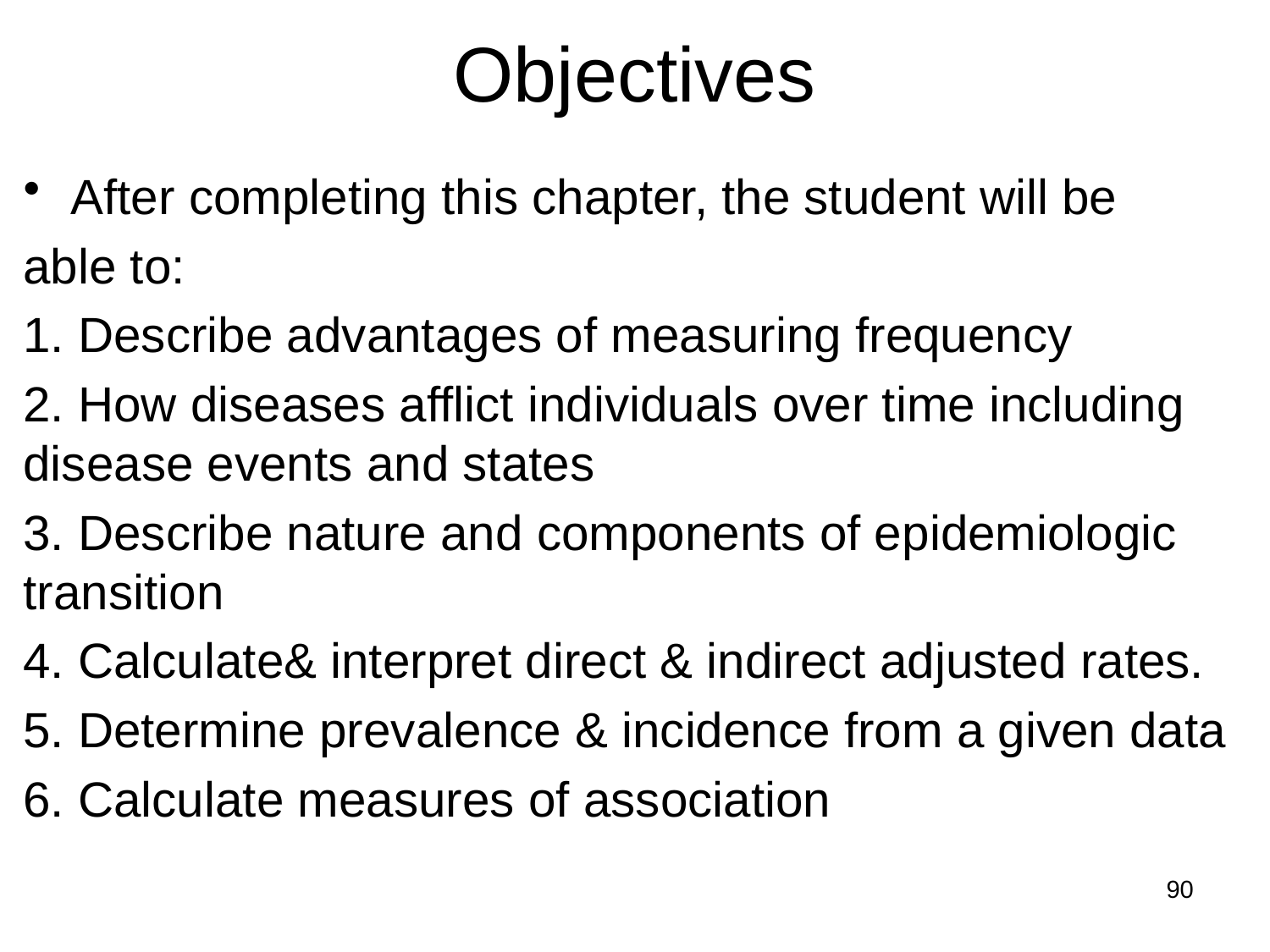

# Objectives
After completing this chapter, the student will be
able to:
1. Describe advantages of measuring frequency
2. How diseases afflict individuals over time including disease events and states
3. Describe nature and components of epidemiologic transition
4. Calculate& interpret direct & indirect adjusted rates.
5. Determine prevalence & incidence from a given data
6. Calculate measures of association
90